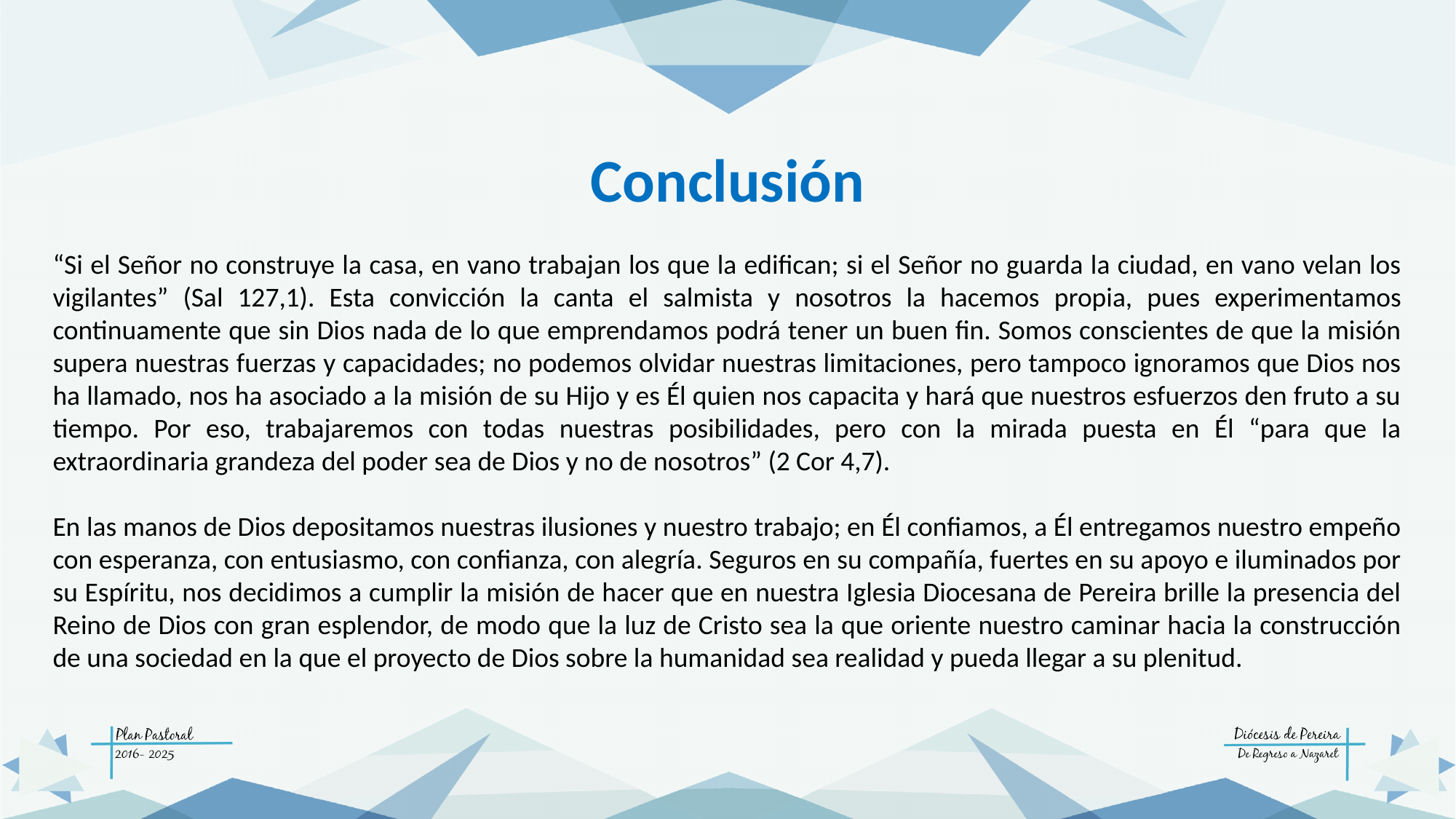

Conclusión

“Si el Señor no construye la casa, en vano trabajan los que la edifican; si el Señor no guarda la ciudad, en vano velan los vigilantes” (Sal 127,1). Esta convicción la canta el salmista y nosotros la hacemos propia, pues experimentamos continuamente que sin Dios nada de lo que emprendamos podrá tener un buen fin. Somos conscientes de que la misión supera nuestras fuerzas y capacidades; no podemos olvidar nuestras limitaciones, pero tampoco ignoramos que Dios nos ha llamado, nos ha asociado a la misión de su Hijo y es Él quien nos capacita y hará que nuestros esfuerzos den fruto a su tiempo. Por eso, trabajaremos con todas nuestras posibilidades, pero con la mirada puesta en Él “para que la extraordinaria grandeza del poder sea de Dios y no de nosotros” (2 Cor 4,7).

En las manos de Dios depositamos nuestras ilusiones y nuestro trabajo; en Él confiamos, a Él entregamos nuestro empeño con esperanza, con entusiasmo, con confianza, con alegría. Seguros en su compañía, fuertes en su apoyo e iluminados por su Espíritu, nos decidimos a cumplir la misión de hacer que en nuestra Iglesia Diocesana de Pereira brille la presencia del Reino de Dios con gran esplendor, de modo que la luz de Cristo sea la que oriente nuestro caminar hacia la construcción de una sociedad en la que el proyecto de Dios sobre la humanidad sea realidad y pueda llegar a su plenitud.